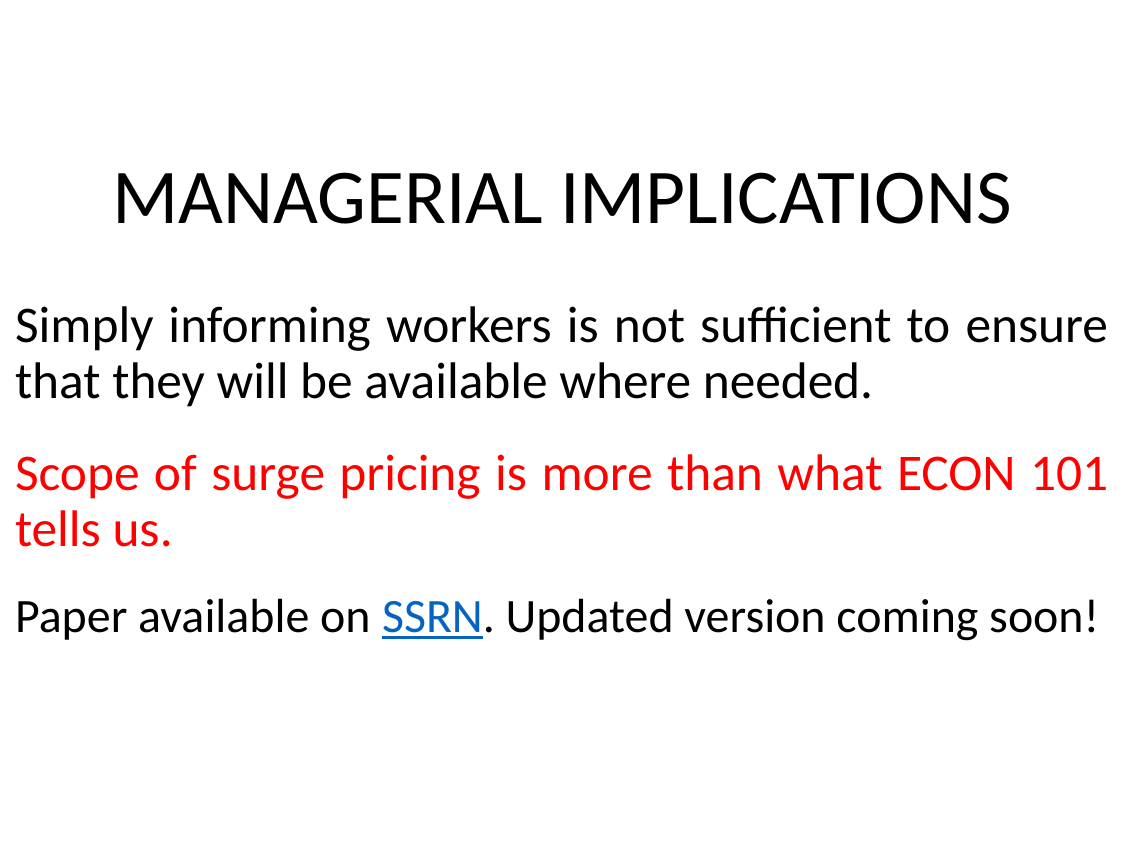

# MANAGERIAL IMPLICATIONS
Simply informing workers is not sufficient to ensure that they will be available where needed.

Scope of surge pricing is more than what ECON 101 tells us.

Paper available on SSRN. Updated version coming soon!